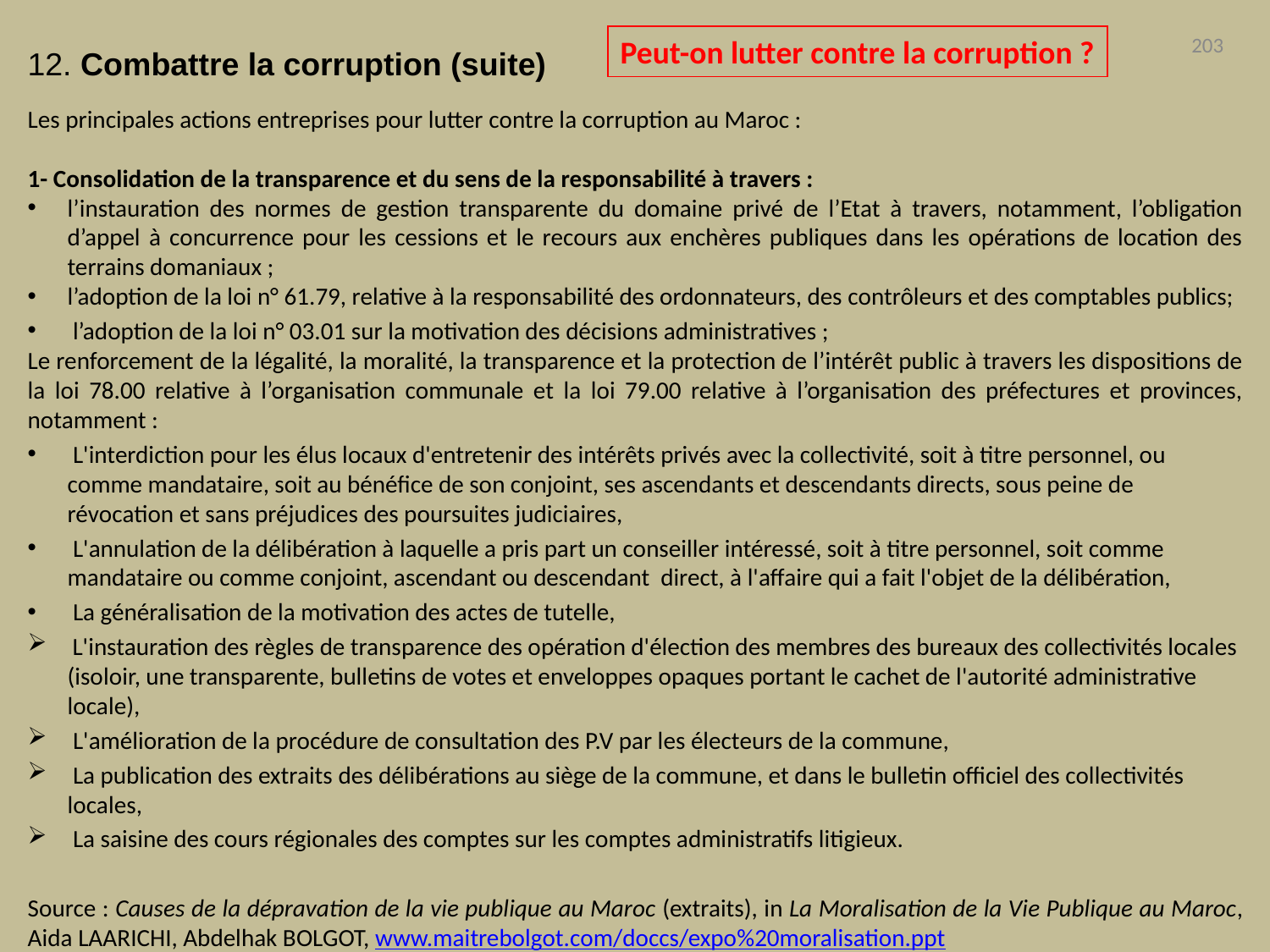

Peut-on lutter contre la corruption ?
203
12. Combattre la corruption (suite)
Les principales actions entreprises pour lutter contre la corruption au Maroc :

1- Consolidation de la transparence et du sens de la responsabilité à travers :
l’instauration des normes de gestion transparente du domaine privé de l’Etat à travers, notamment, l’obligation d’appel à concurrence pour les cessions et le recours aux enchères publiques dans les opérations de location des terrains domaniaux ;
l’adoption de la loi n° 61.79, relative à la responsabilité des ordonnateurs, des contrôleurs et des comptables publics;
 l’adoption de la loi n° 03.01 sur la motivation des décisions administratives ;
Le renforcement de la légalité, la moralité, la transparence et la protection de l’intérêt public à travers les dispositions de la loi 78.00 relative à l’organisation communale et la loi 79.00 relative à l’organisation des préfectures et provinces, notamment :
 L'interdiction pour les élus locaux d'entretenir des intérêts privés avec la collectivité, soit à titre personnel, ou comme mandataire, soit au bénéfice de son conjoint, ses ascendants et descendants directs, sous peine de révocation et sans préjudices des poursuites judiciaires,
 L'annulation de la délibération à laquelle a pris part un conseiller intéressé, soit à titre personnel, soit comme mandataire ou comme conjoint, ascendant ou descendant  direct, à l'affaire qui a fait l'objet de la délibération,
 La généralisation de la motivation des actes de tutelle,
 L'instauration des règles de transparence des opération d'élection des membres des bureaux des collectivités locales (isoloir, une transparente, bulletins de votes et enveloppes opaques portant le cachet de l'autorité administrative locale),
 L'amélioration de la procédure de consultation des P.V par les électeurs de la commune,
 La publication des extraits des délibérations au siège de la commune, et dans le bulletin officiel des collectivités locales,
 La saisine des cours régionales des comptes sur les comptes administratifs litigieux.

Source : Causes de la dépravation de la vie publique au Maroc (extraits), in La Moralisation de la Vie Publique au Maroc, Aida LAARICHI, Abdelhak BOLGOT, www.maitrebolgot.com/doccs/expo%20moralisation.ppt